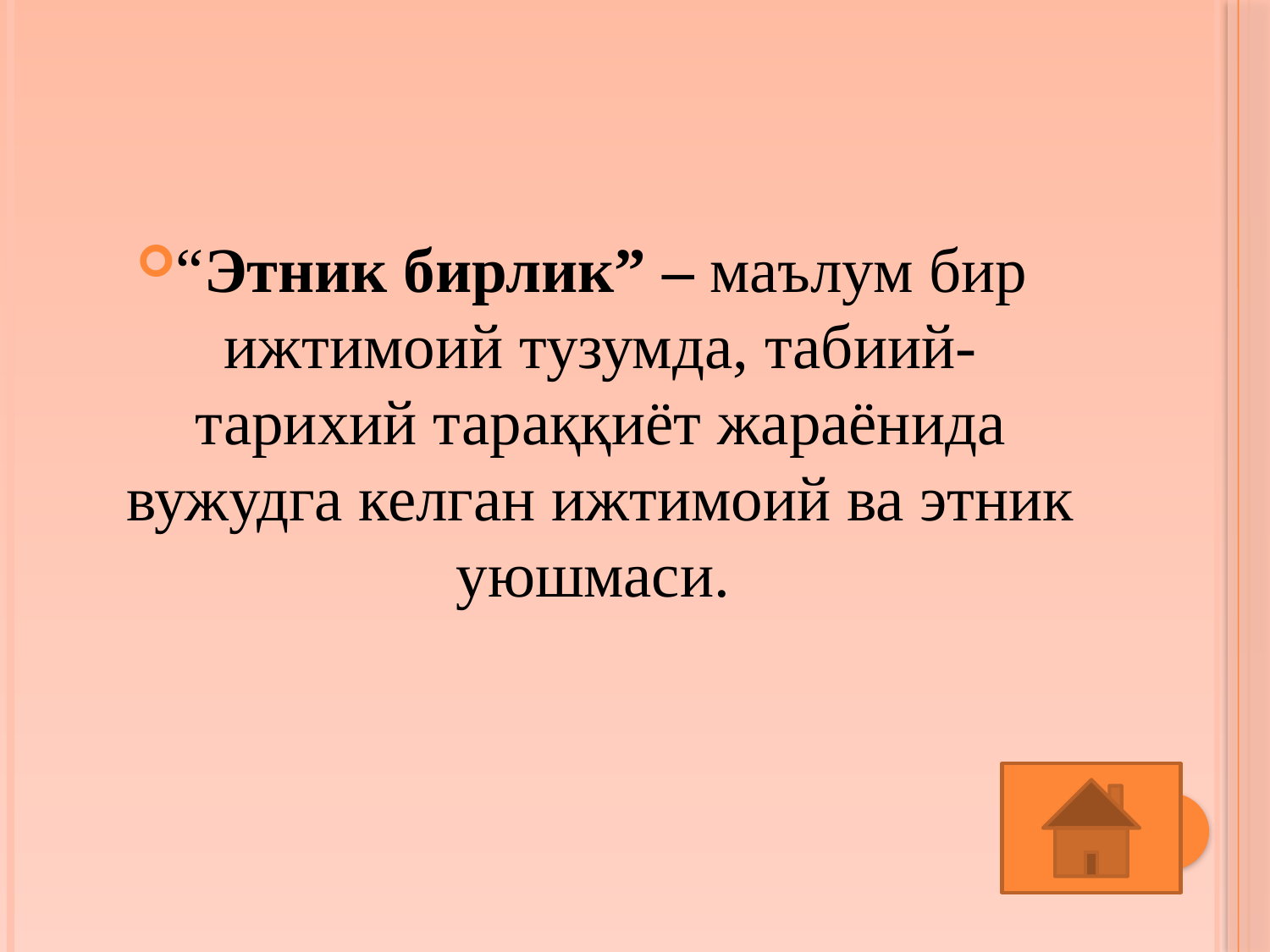

#
“Этник бирлик” – маълум бир ижтимоий тузумда, табиий-тарихий тараққиёт жараёнида вужудга келган ижтимоий ва этник уюшмаси.